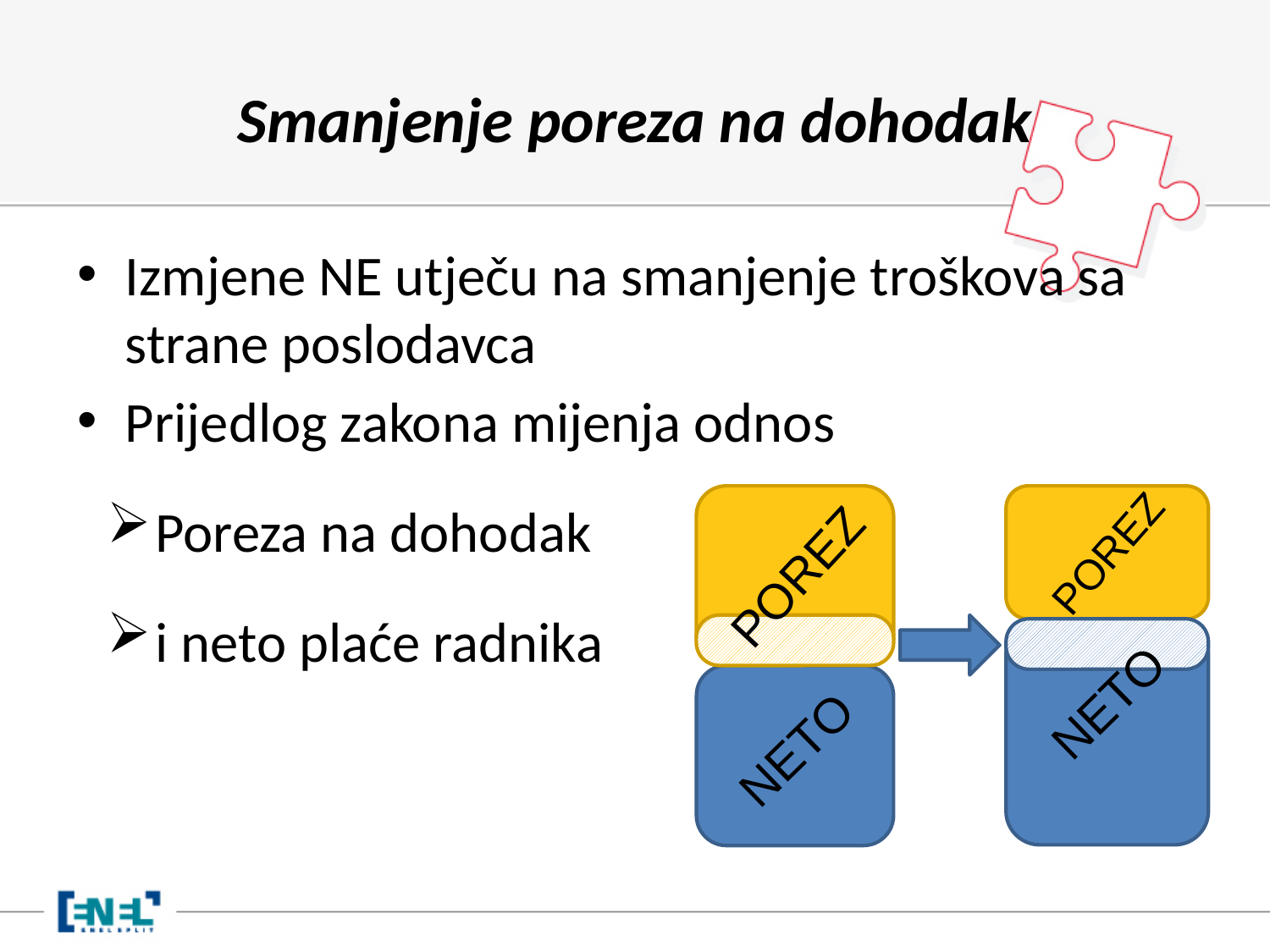

# Smanjenje poreza na dohodak
Izmjene NE utječu na smanjenje troškova sa strane poslodavca
Prijedlog zakona mijenja odnos

Poreza na dohodak
i neto plaće radnika
POREZ
POREZ

NETO
NETO